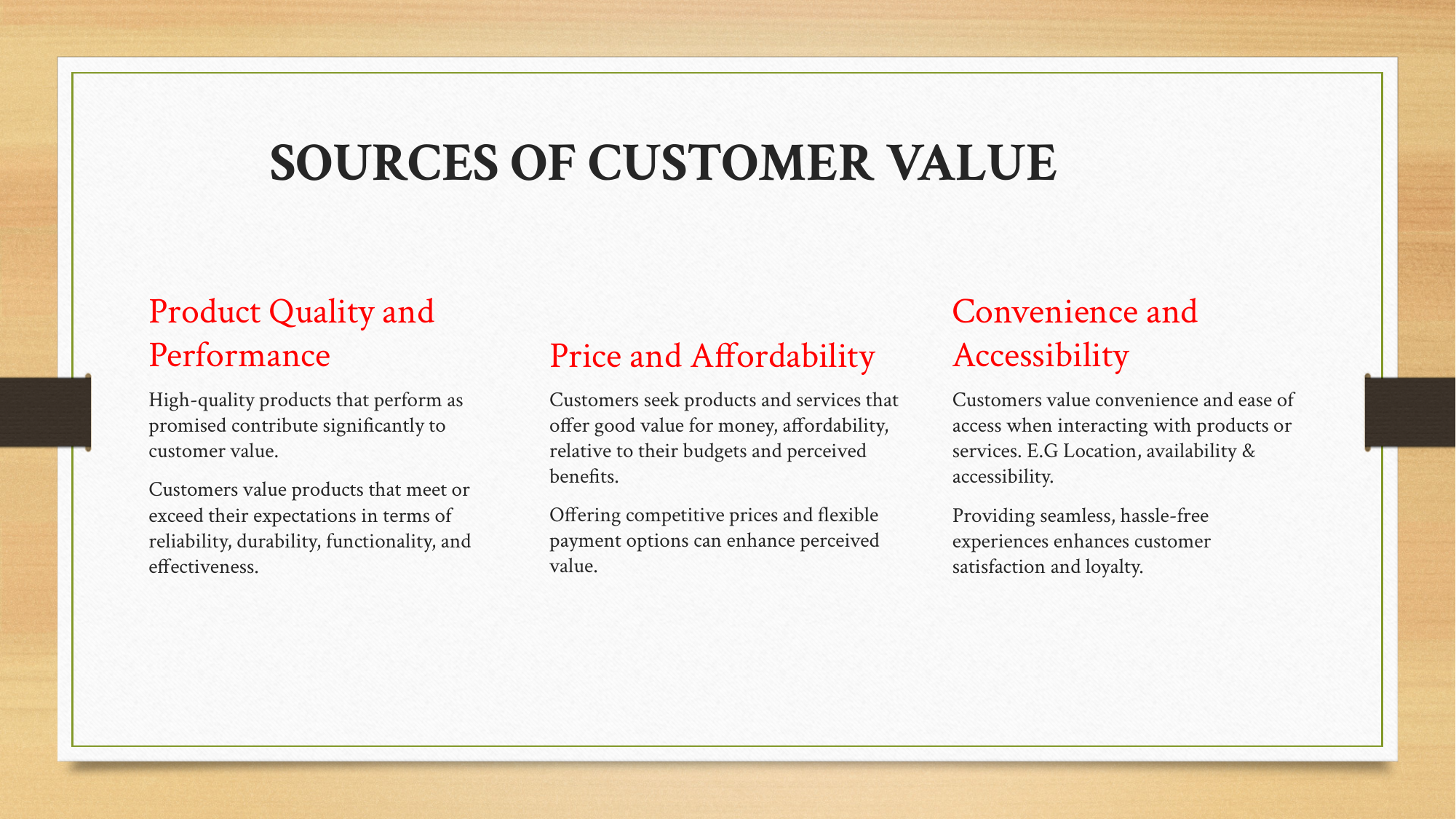

# SOURCES OF CUSTOMER VALUE
Product Quality and Performance
Convenience and Accessibility
Price and Affordability
Customers value convenience and ease of access when interacting with products or services. E.G Location, availability & accessibility.
Providing seamless, hassle-free experiences enhances customer satisfaction and loyalty.
Customers seek products and services that offer good value for money, affordability, relative to their budgets and perceived benefits.
Offering competitive prices and flexible payment options can enhance perceived value.
High-quality products that perform as promised contribute significantly to customer value.
Customers value products that meet or exceed their expectations in terms of reliability, durability, functionality, and effectiveness.